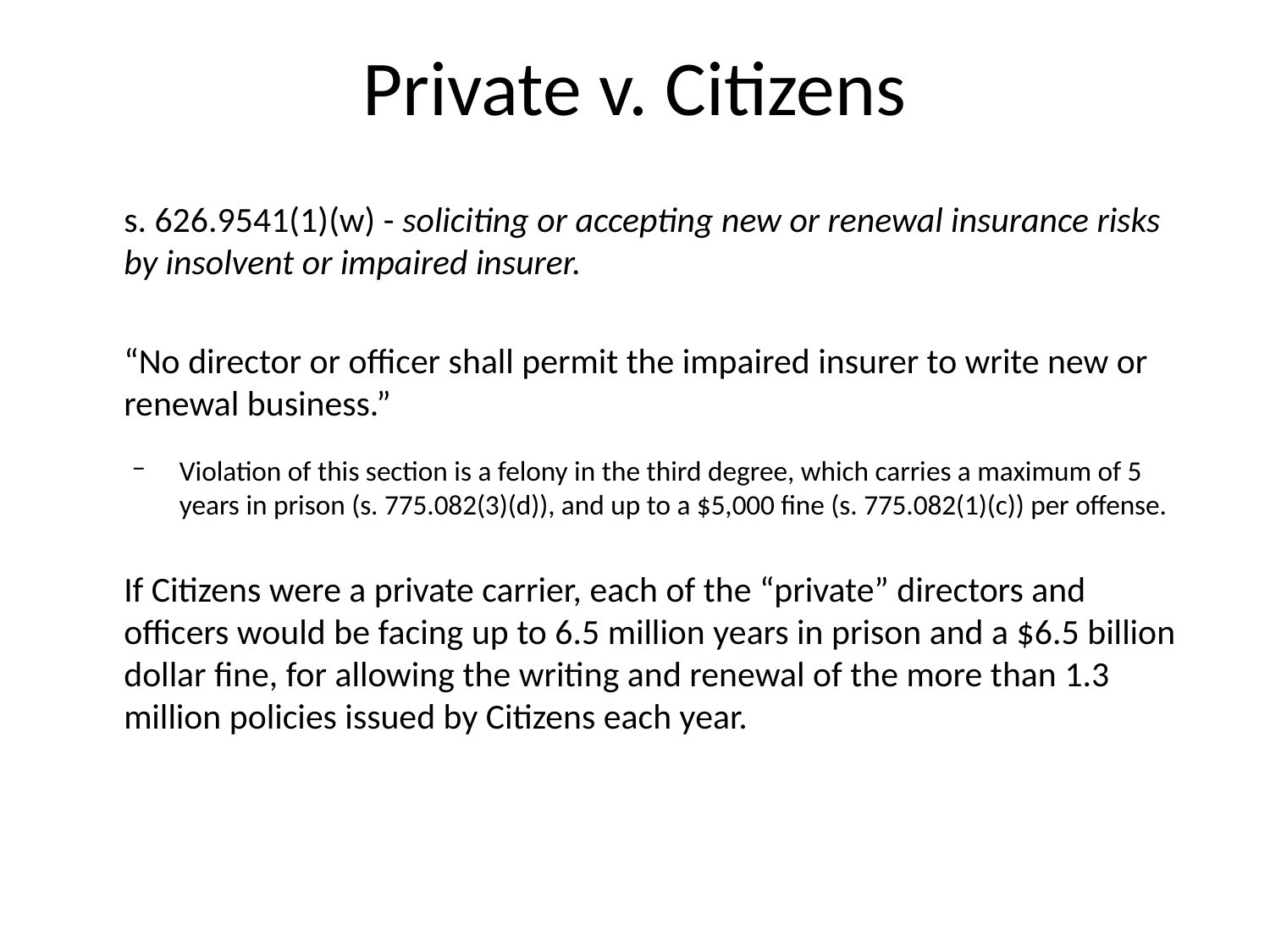

# Private v. Citizens
	s. 626.9541(1)(w) - soliciting or accepting new or renewal insurance risks by insolvent or impaired insurer.

	“No director or officer shall permit the impaired insurer to write new or renewal business.”

Violation of this section is a felony in the third degree, which carries a maximum of 5 years in prison (s. 775.082(3)(d)), and up to a $5,000 fine (s. 775.082(1)(c)) per offense.

	If Citizens were a private carrier, each of the “private” directors and officers would be facing up to 6.5 million years in prison and a $6.5 billion dollar fine, for allowing the writing and renewal of the more than 1.3 million policies issued by Citizens each year.